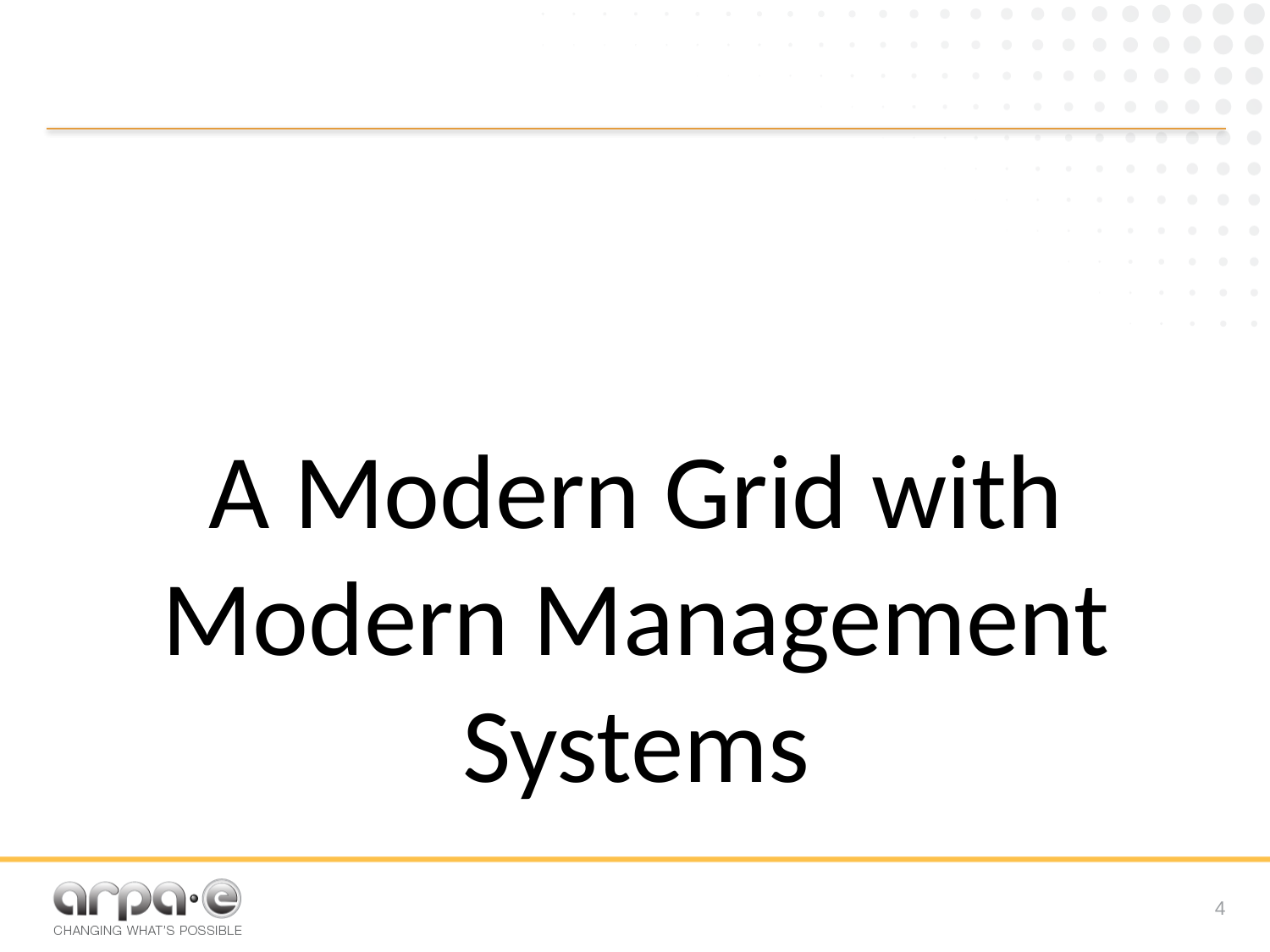

A Modern Grid with Modern Management Systems
4